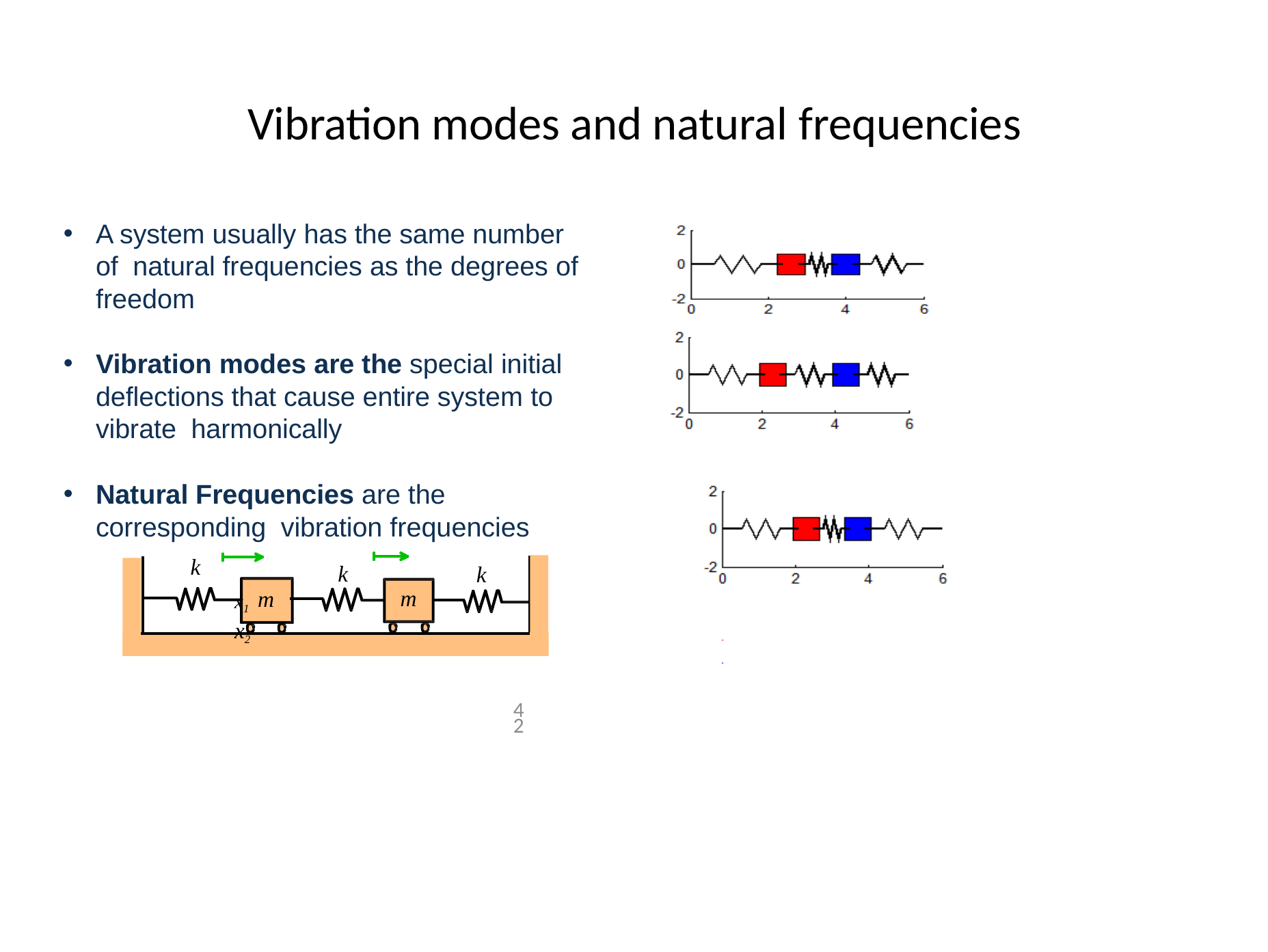

# Vibration modes and natural frequencies

A system usually has the same number of  natural frequencies as the degrees of freedom

Vibration modes are the special initial  deflections that cause entire system to vibrate  harmonically

Natural Frequencies are the corresponding  vibration frequencies

x1	x2

k

k
k

m
m

42